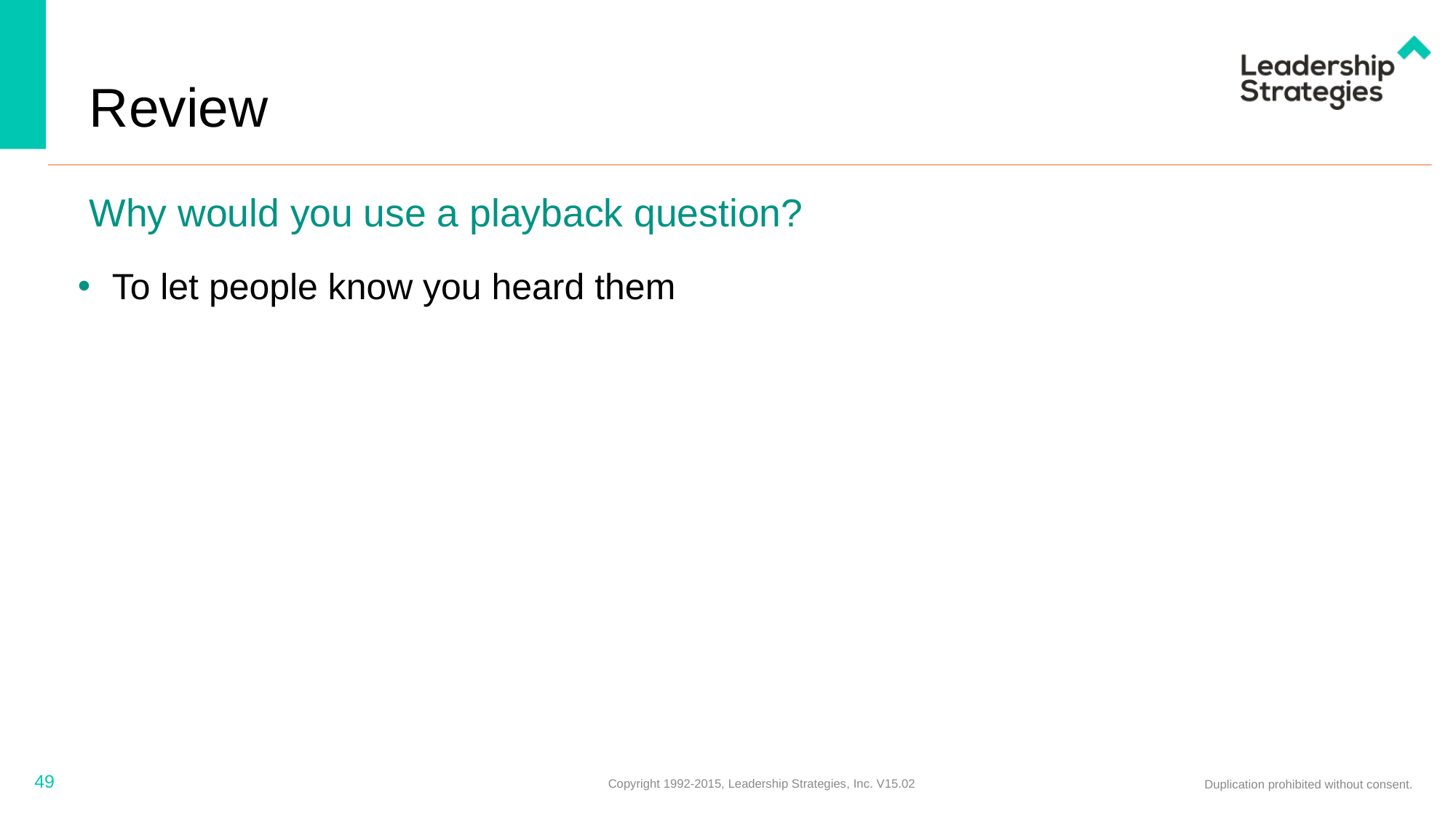

# Review
Why would you use a playback question?
To let people know you heard them
49
Copyright 1992-2015, Leadership Strategies, Inc. V15.02